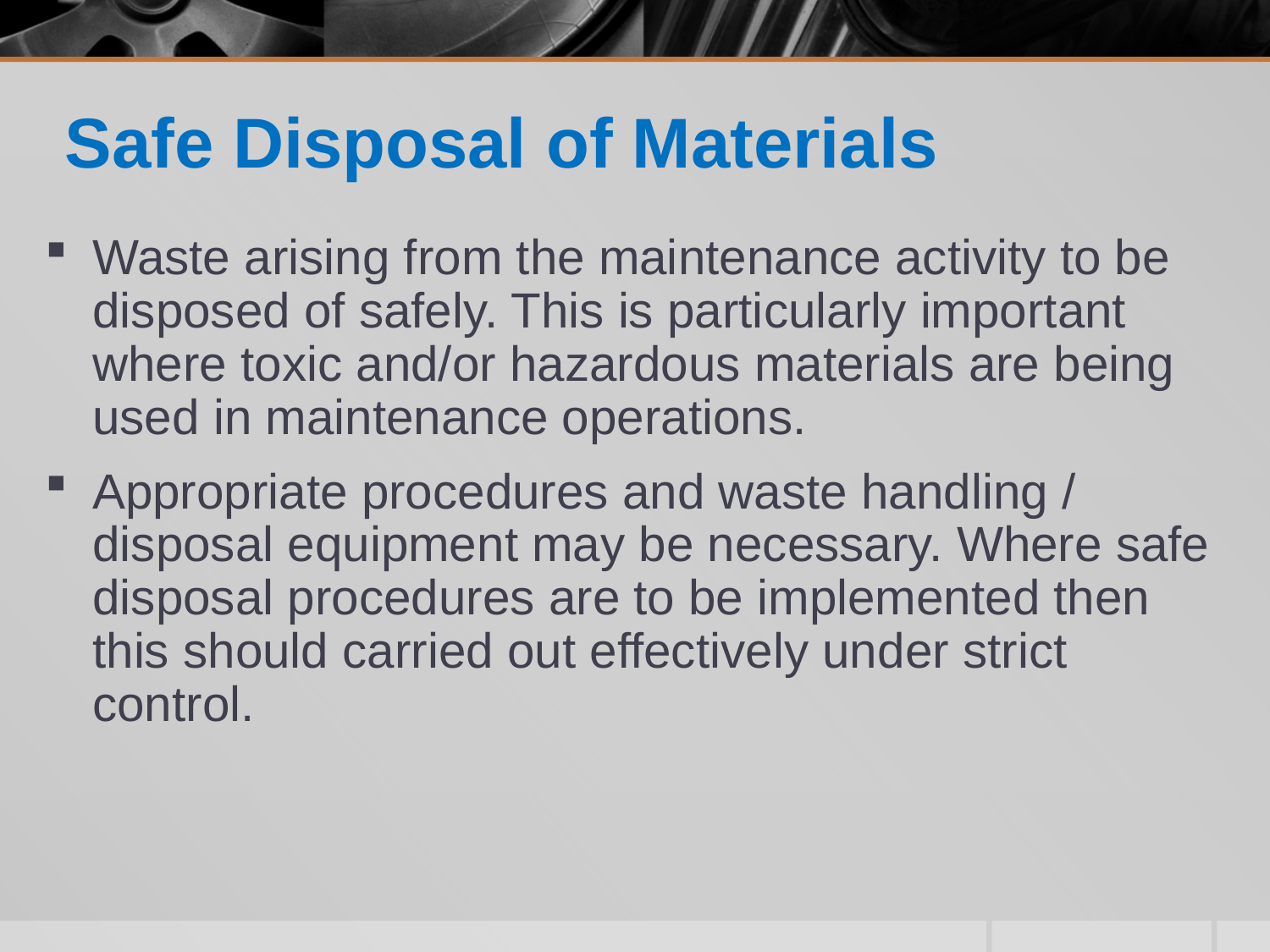

# Safe Disposal of Materials
Waste arising from the maintenance activity to be disposed of safely. This is particularly important where toxic and/or hazardous materials are being used in maintenance operations.
Appropriate procedures and waste handling / disposal equipment may be necessary. Where safe disposal procedures are to be implemented then this should carried out effectively under strict control.